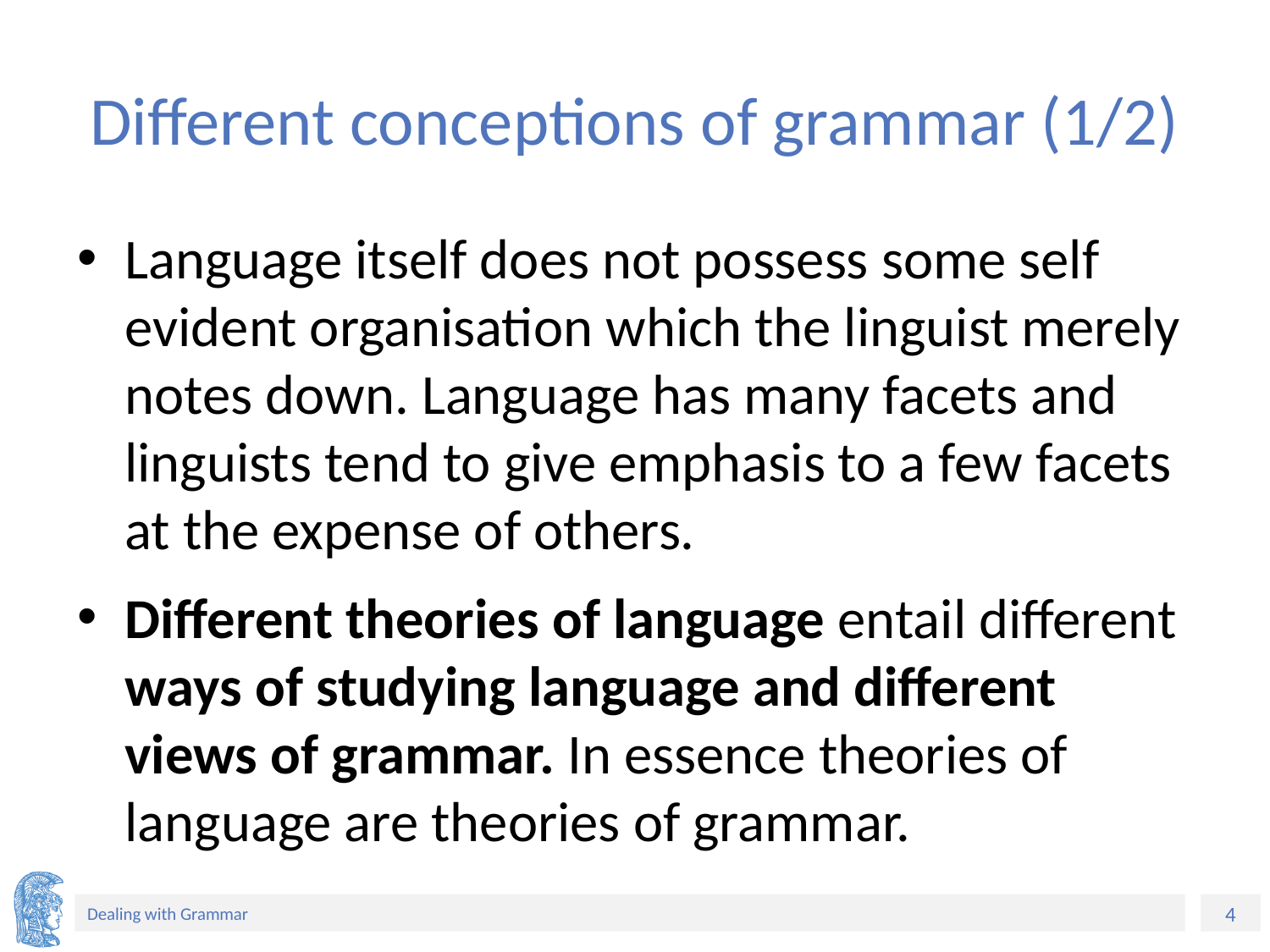

# Different conceptions of grammar (1/2)
Language itself does not possess some self evident organisation which the linguist merely notes down. Language has many facets and linguists tend to give emphasis to a few facets at the expense of others.
Different theories of language entail different ways of studying language and different views of grammar. In essence theories of language are theories of grammar.